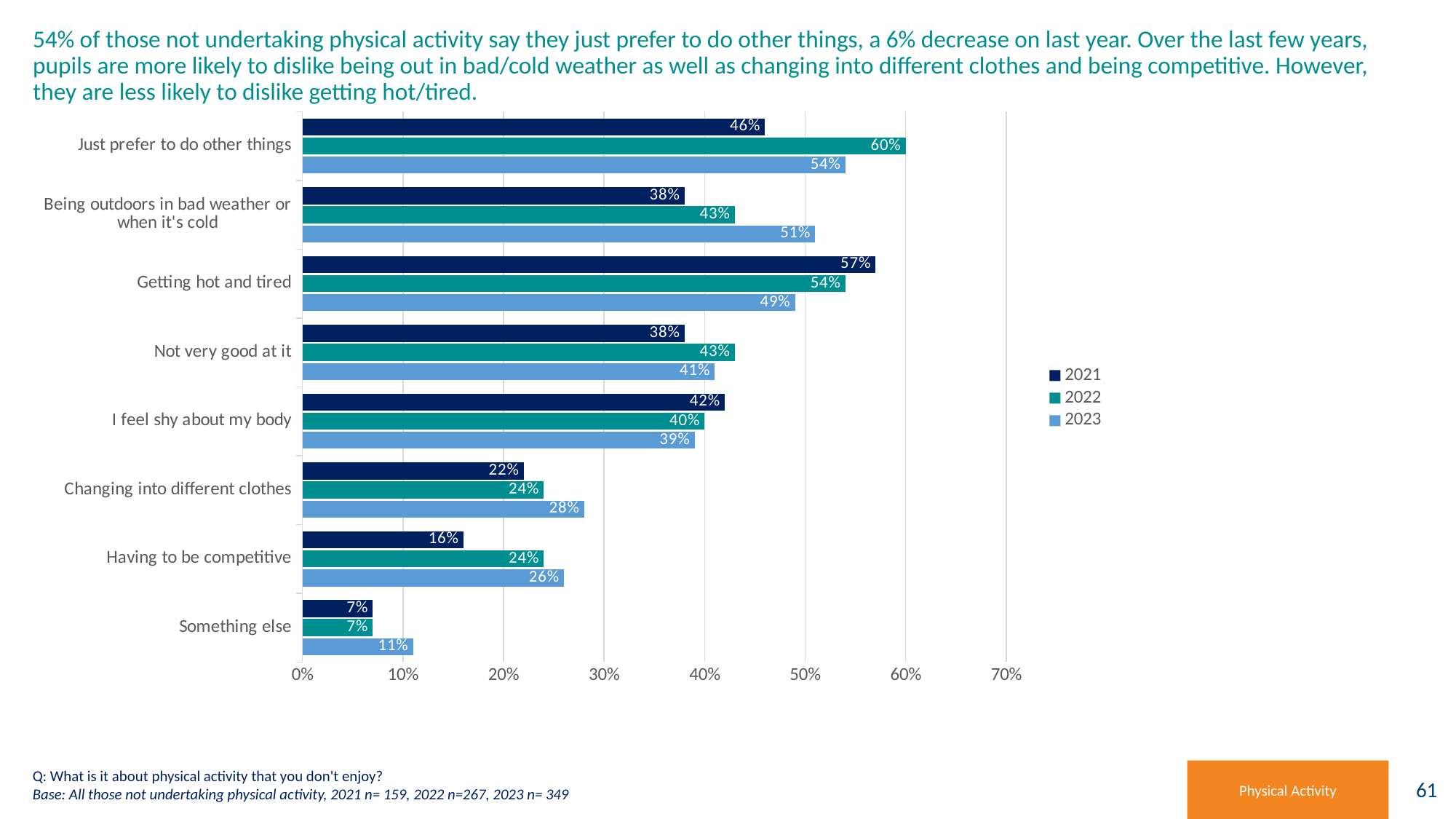

# 54% of those not undertaking physical activity say they just prefer to do other things, a 6% decrease on last year. Over the last few years, pupils are more likely to dislike being out in bad/cold weather as well as changing into different clothes and being competitive. However, they are less likely to dislike getting hot/tired.

[unsupported chart]

Q: What is it about physical activity that you don't enjoy?
Base: All those not undertaking physical activity, 2021 n= 159, 2022 n=267, 2023 n= 349
Physical Activity